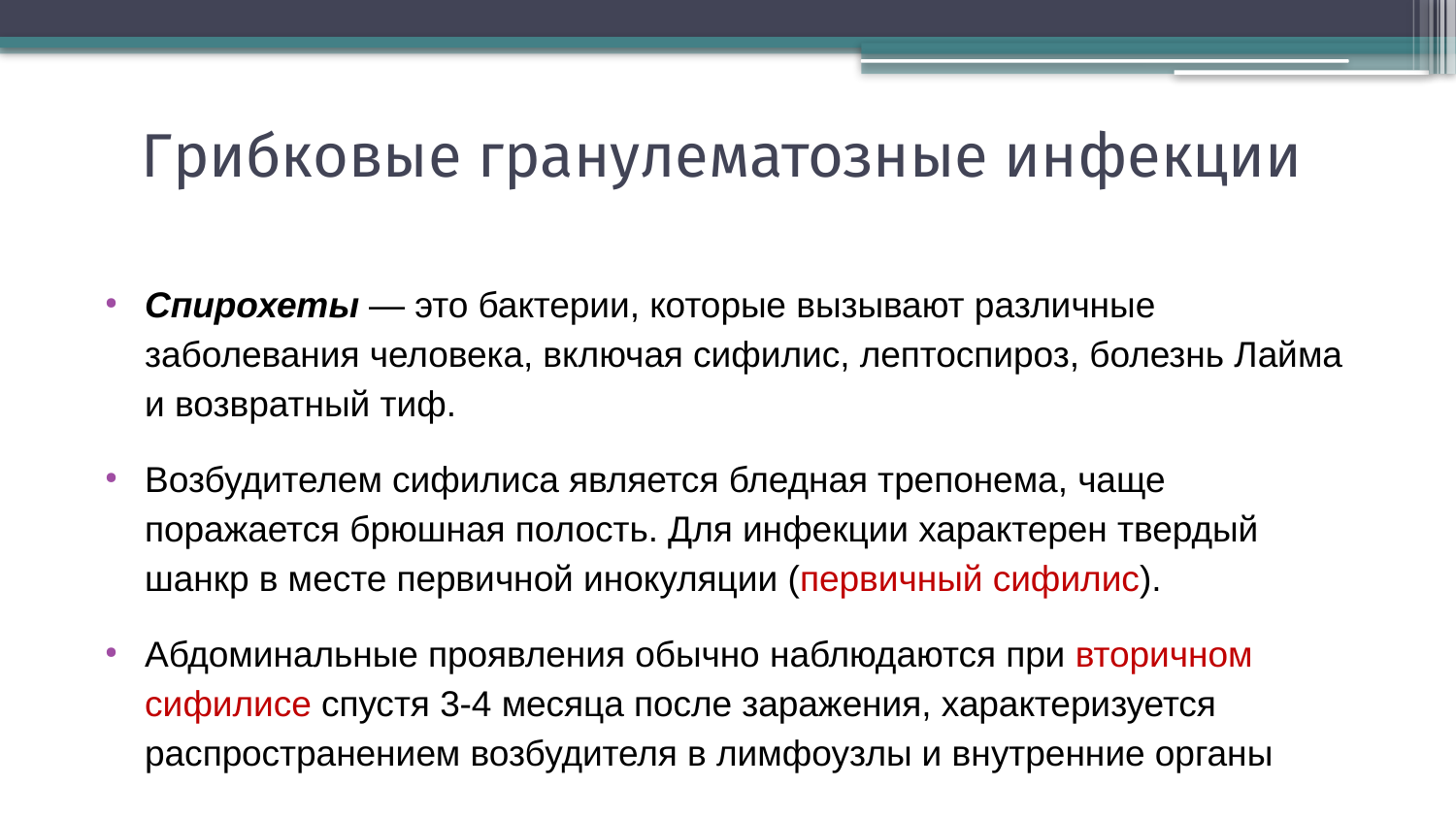

# Грибковые гранулематозные инфекции
Спирохеты — это бактерии, которые вызывают различные заболевания человека, включая сифилис, лептоспироз, болезнь Лайма и возвратный тиф.
Возбудителем сифилиса является бледная трепонема, чаще поражается брюшная полость. Для инфекции характерен твердый шанкр в месте первичной инокуляции (первичный сифилис).
Абдоминальные проявления обычно наблюдаются при вторичном сифилисе спустя 3-4 месяца после заражения, характеризуется распространением возбудителя в лимфоузлы и внутренние органы